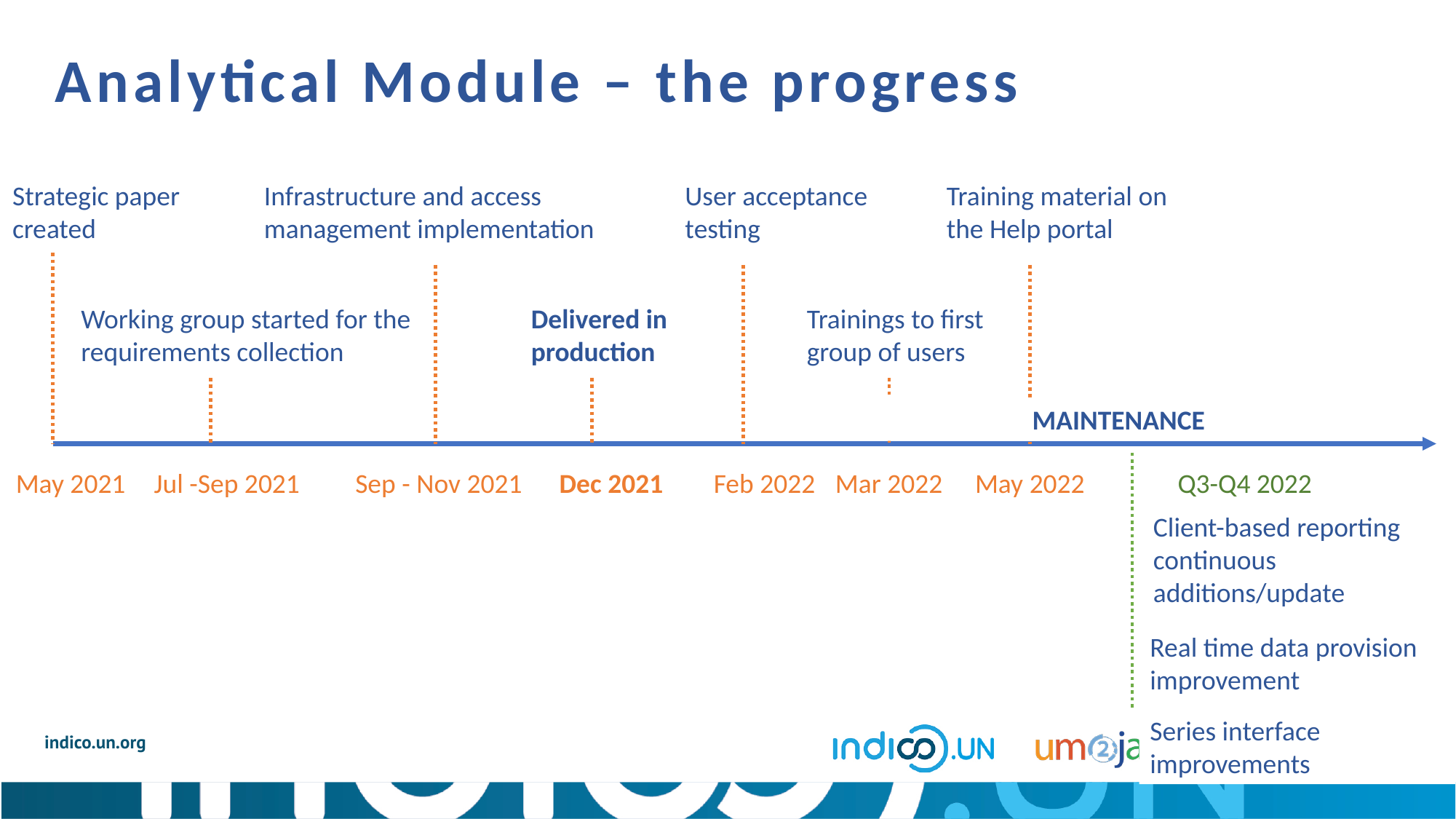

Analytical Module – the progress
Strategic paper created
Infrastructure and access management implementation
User acceptance testing
Training material on the Help portal
Working group started for the requirements collection
Delivered in production
Trainings to first group of users
MAINTENANCE
May 2021
Jul -Sep 2021
Sep - Nov 2021
Dec 2021
Feb 2022
Mar 2022
May 2022
 Q3-Q4 2022
Client-based reporting continuous additions/update
Real time data provision improvement
Series interface improvements